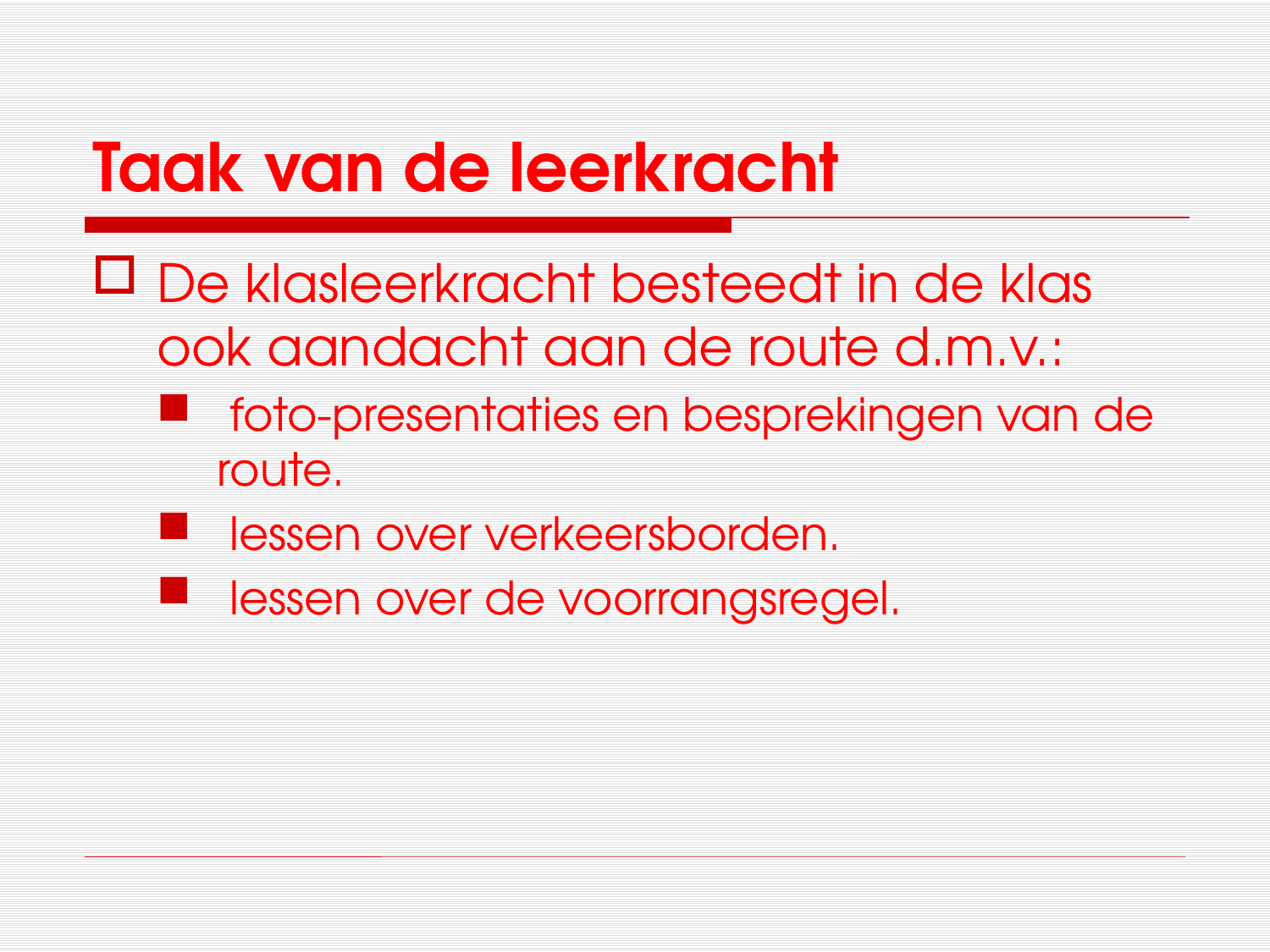

# Taak van de leerkracht
De klasleerkracht besteedt in de klas ook aandacht aan de route d.m.v.:
 foto-presentaties en besprekingen van de route.
 lessen over verkeersborden.
 lessen over de voorrangsregel.